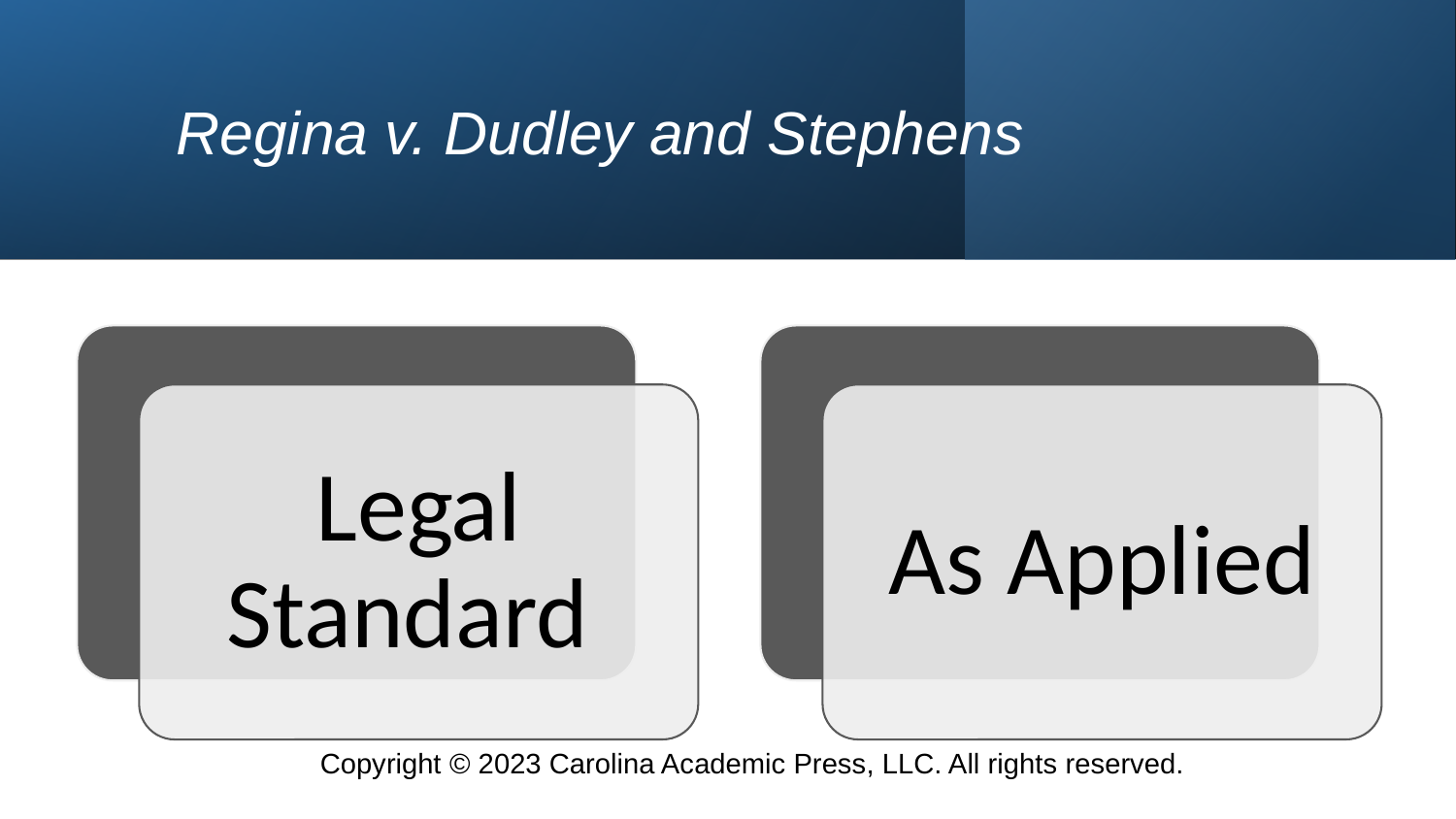

# Regina v. Dudley and Stephens

Legal Standard
As Applied
Copyright © 2023 Carolina Academic Press, LLC. All rights reserved.